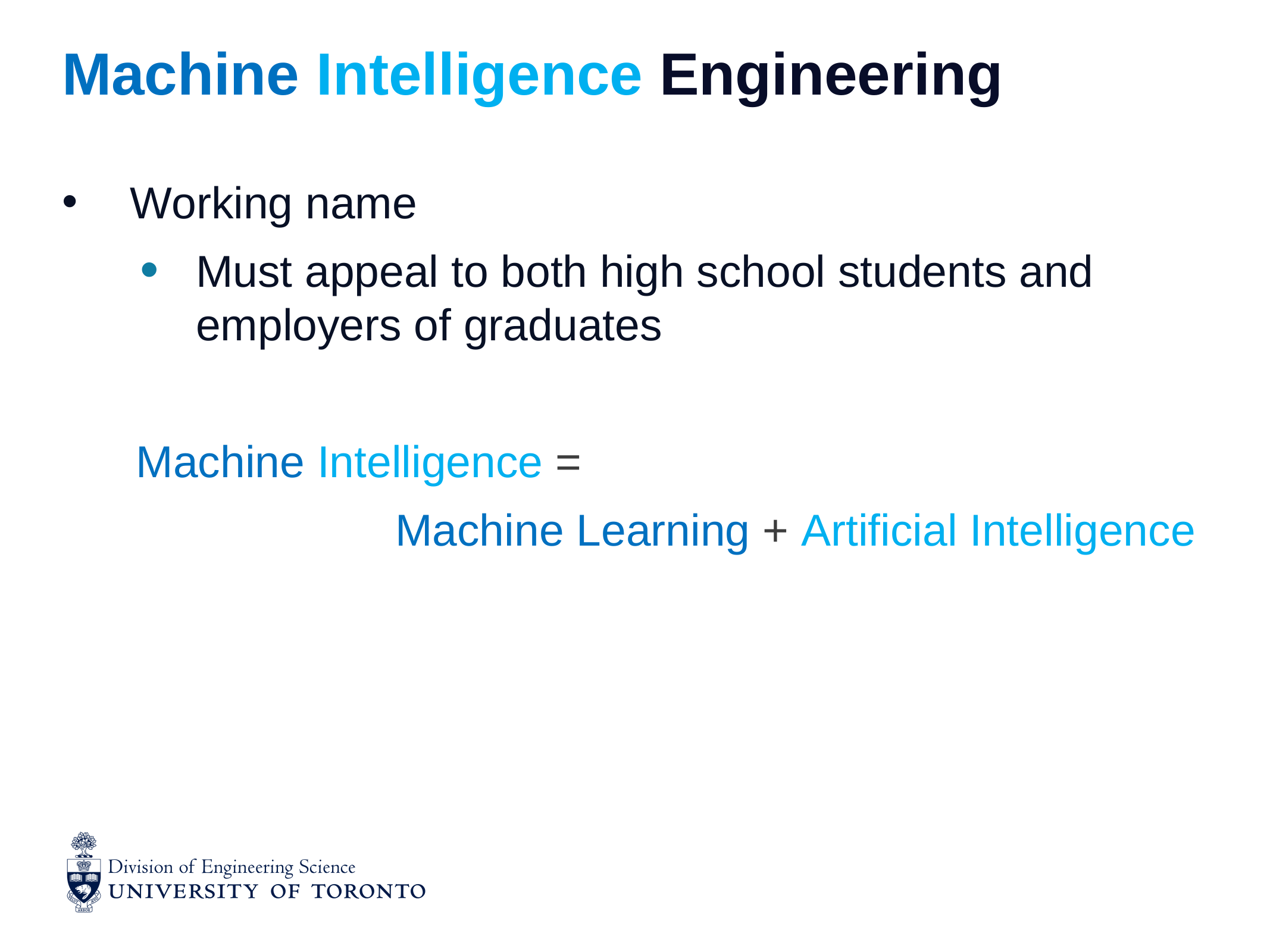

# Machine Intelligence Engineering
 Working name
Must appeal to both high school students and employers of graduates

      Machine Intelligence =
                           Machine Learning + Artificial Intelligence